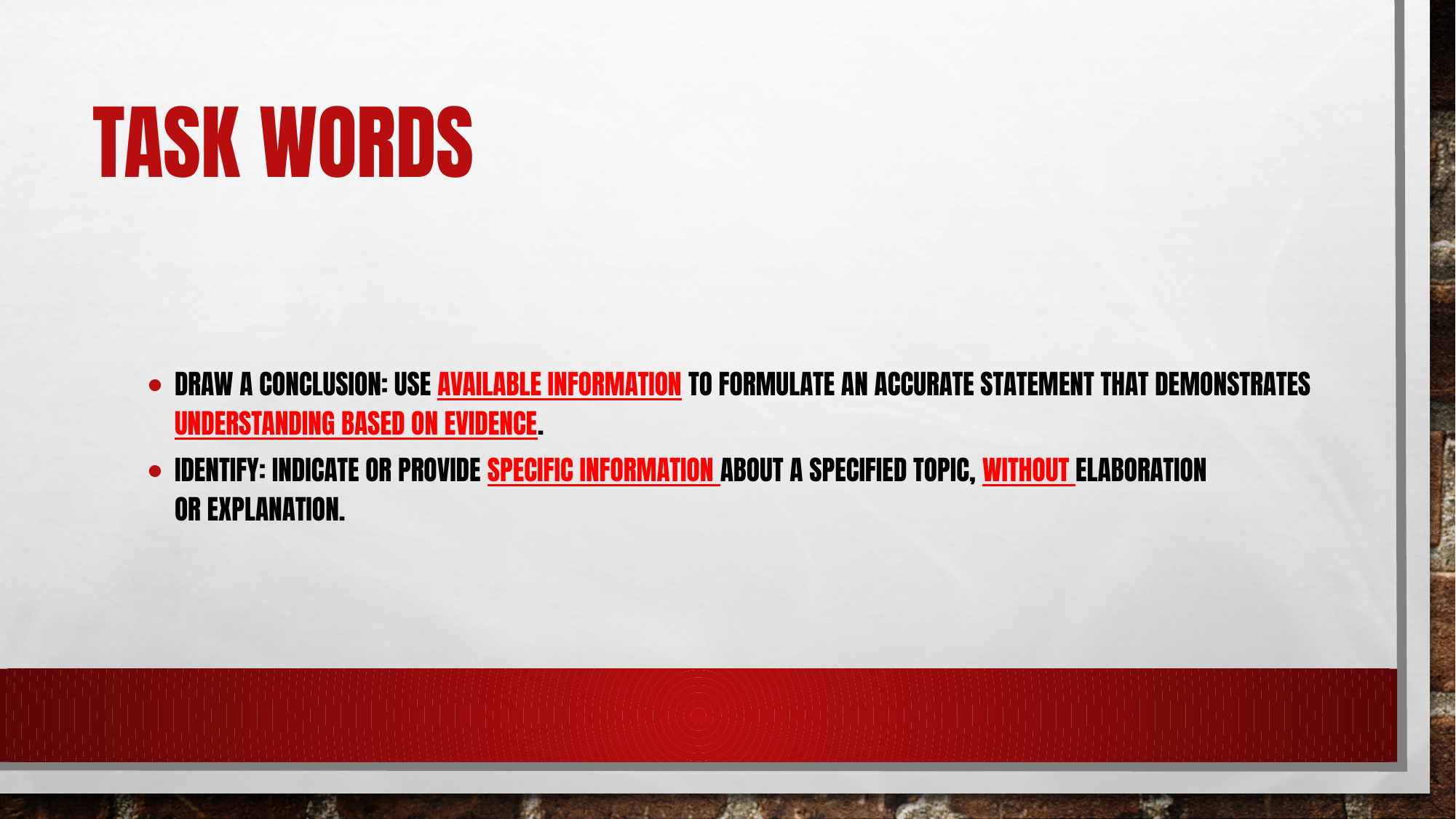

# Task Words
Draw a conclusion: Use available information to formulate an accurate statement that demonstrates understanding based on evidence.
Identify: Indicate or provide specific information about a specified topic, without elaboration or explanation.